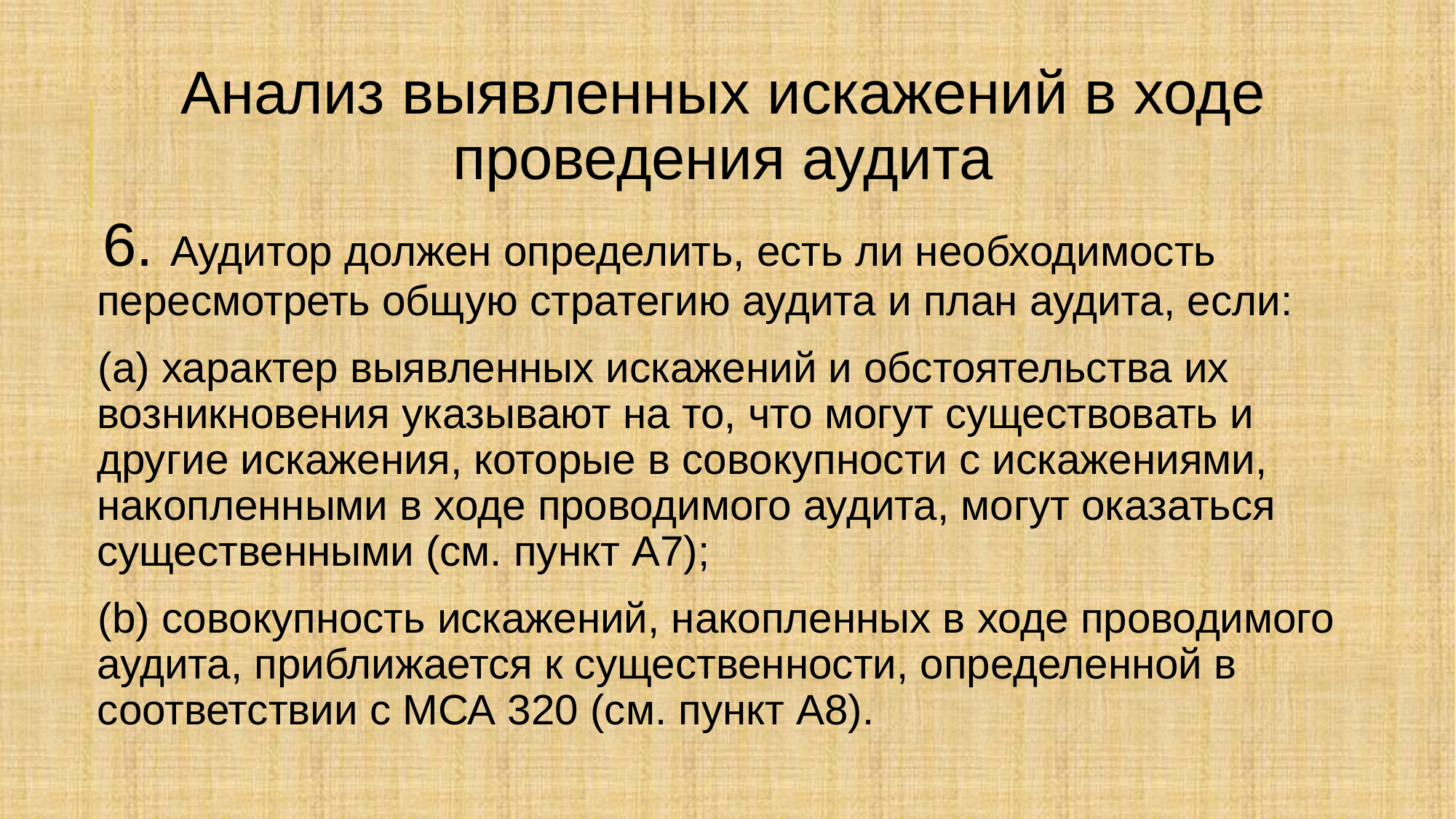

Анализ выявленных искажений в ходе проведения аудита
6. Аудитор должен определить, есть ли необходимость пересмотреть общую стратегию аудита и план аудита, если:
(a) характер выявленных искажений и обстоятельства их возникновения указывают на то, что могут существовать и другие искажения, которые в совокупности с искажениями, накопленными в ходе проводимого аудита, могут оказаться существенными (см. пункт A7);
(b) совокупность искажений, накопленных в ходе проводимого аудита, приближается к существенности, определенной в соответствии с МСА 320 (см. пункт A8).